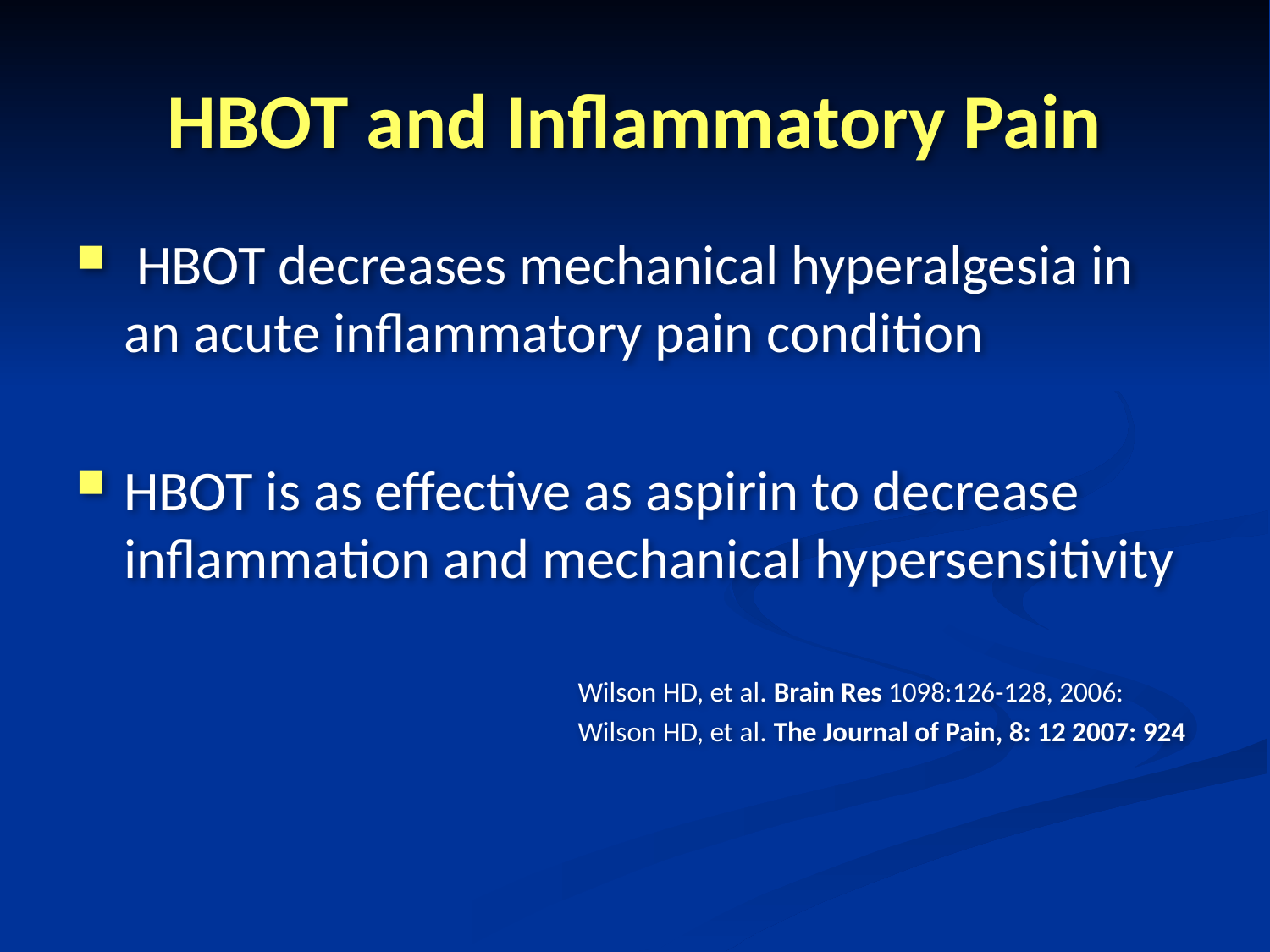

# HBOT and Inflammatory Pain
 HBOT decreases mechanical hyperalgesia in an acute inflammatory pain condition

HBOT is as effective as aspirin to decrease inflammation and mechanical hypersensitivity

                                                                               Wilson HD, et al. Brain Res 1098:126-128, 2006:
                                                                               Wilson HD, et al. The Journal of Pain, 8: 12 2007: 924